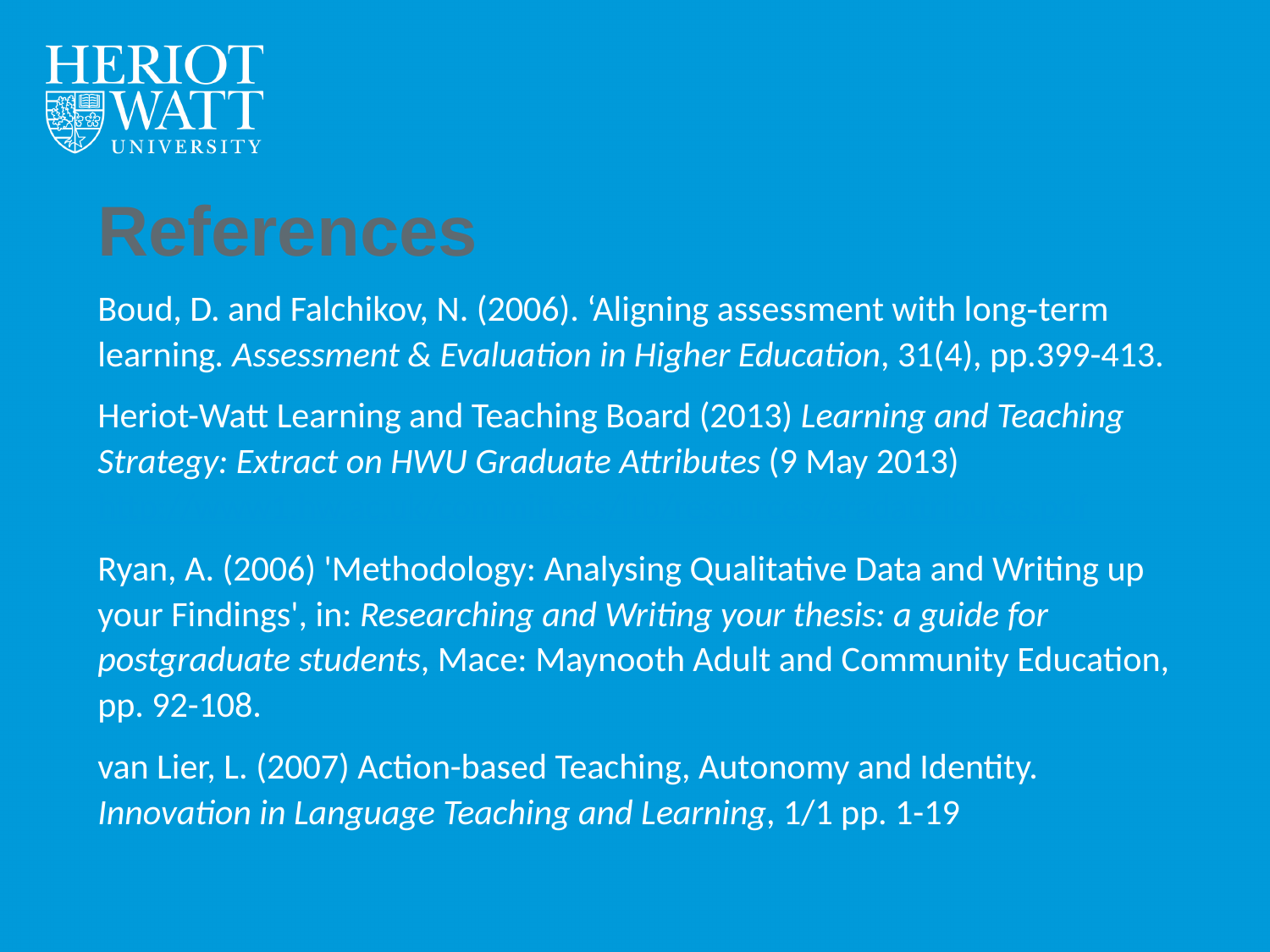

# References
Boud, D. and Falchikov, N. (2006). ‘Aligning assessment with long‐term learning. Assessment & Evaluation in Higher Education, 31(4), pp.399-413.
Heriot-Watt Learning and Teaching Board (2013) Learning and Teaching Strategy: Extract on HWU Graduate Attributes (9 May 2013)   http://www1.hw.ac.uk/committees/ltb/resources/gradattributes.pdf
Ryan, A. (2006) 'Methodology: Analysing Qualitative Data and Writing up your Findings', in: Researching and Writing your thesis: a guide for postgraduate students, Mace: Maynooth Adult and Community Education, pp. 92-108.
van Lier, L. (2007) Action-based Teaching, Autonomy and Identity. Innovation in Language Teaching and Learning, 1/1 pp. 1-19